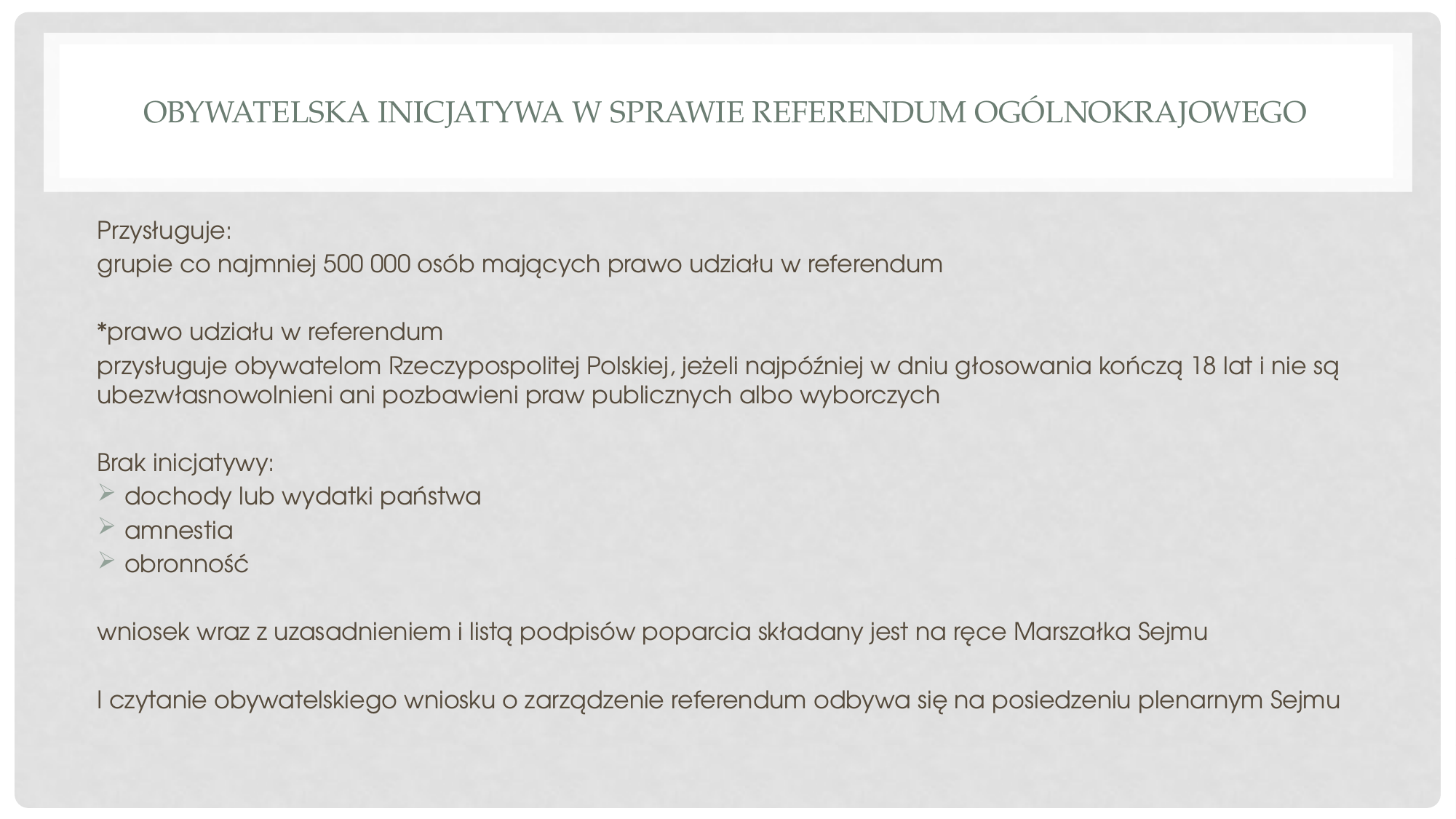

# Obywatelska inicjatywa w sprawie referendum ogólnokrajowego
Przysługuje:
grupie co najmniej 500 000 osób mających prawo udziału w referendum

*prawo udziału w referendum
przysługuje obywatelom Rzeczypospolitej Polskiej, jeżeli najpóźniej w dniu głosowania kończą 18 lat i nie są ubezwłasnowolnieni ani pozbawieni praw publicznych albo wyborczych

Brak inicjatywy:
dochody lub wydatki państwa
amnestia
obronność

wniosek wraz z uzasadnieniem i listą podpisów poparcia składany jest na ręce Marszałka Sejmu

I czytanie obywatelskiego wniosku o zarządzenie referendum odbywa się na posiedzeniu plenarnym Sejmu